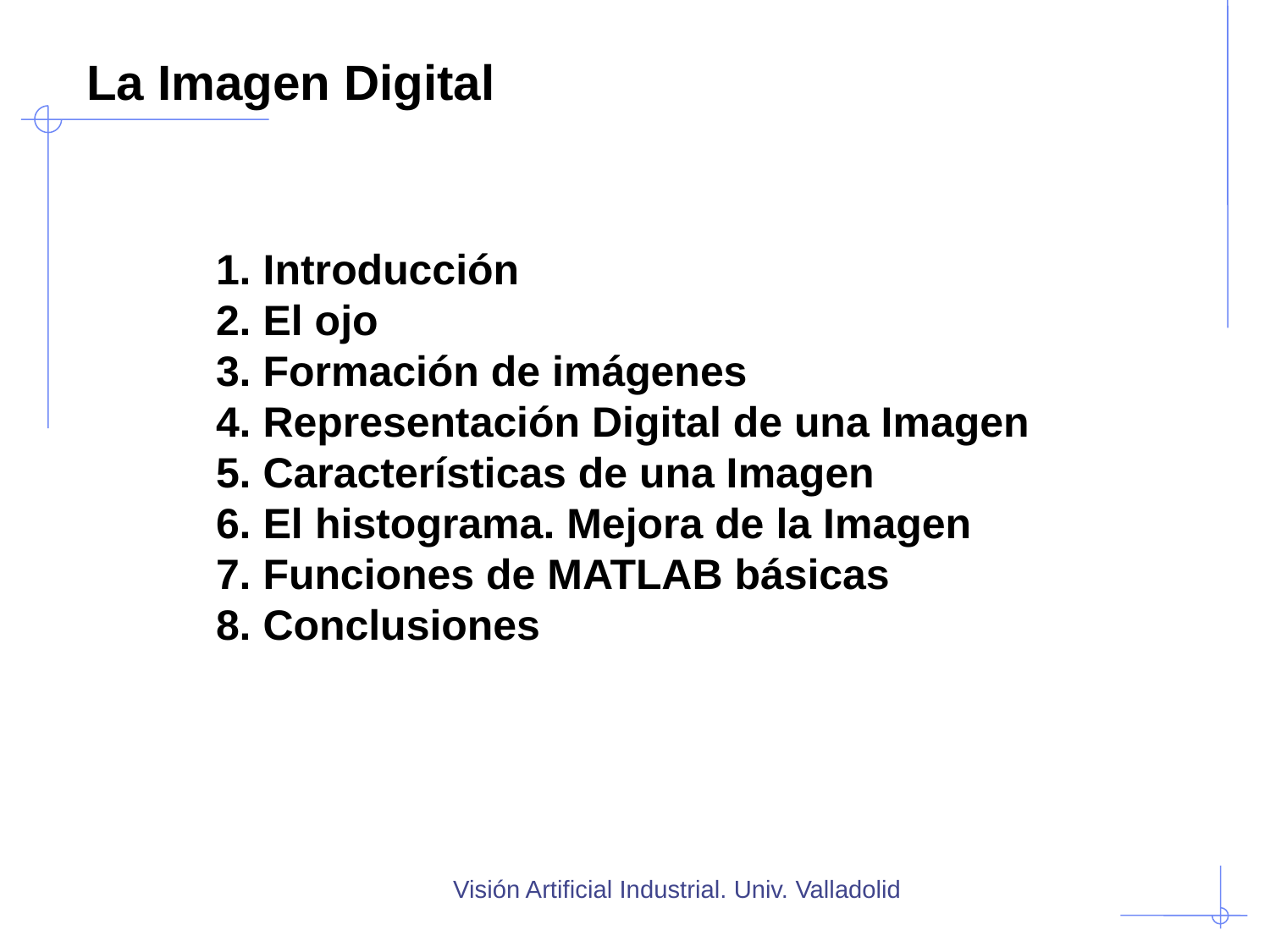

La Imagen Digital
# 1. Introducción 2. El ojo 3. Formación de imágenes 4. Representación Digital de una Imagen 5. Características de una Imagen 6. El histograma. Mejora de la Imagen 7. Funciones de MATLAB básicas 8. Conclusiones
Visión Artificial Industrial. Univ. Valladolid